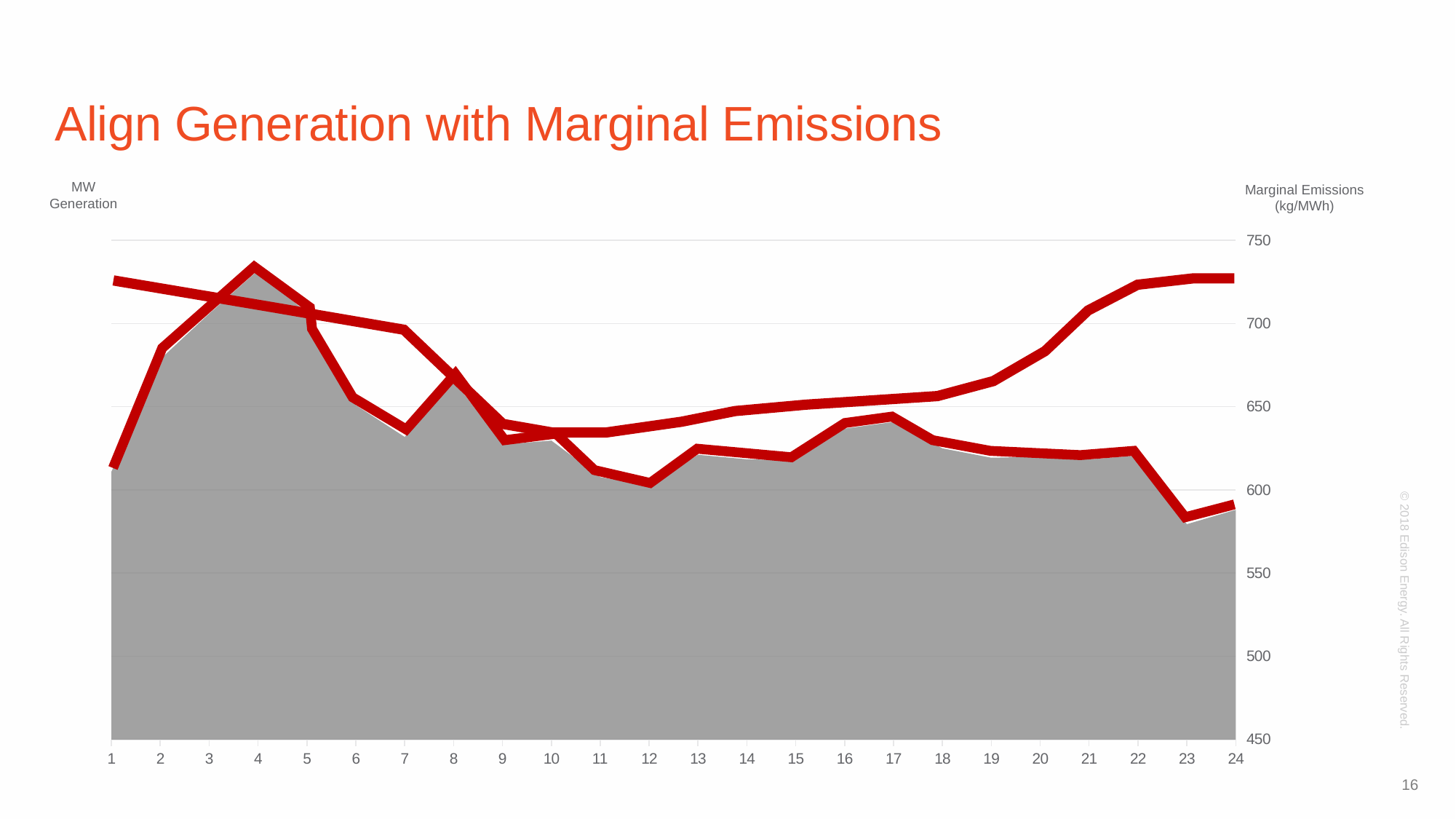

# Align Generation with Marginal Emissions
MW Generation
Marginal Emissions (kg/MWh)

### Chart

| Category |  |
|---|---|